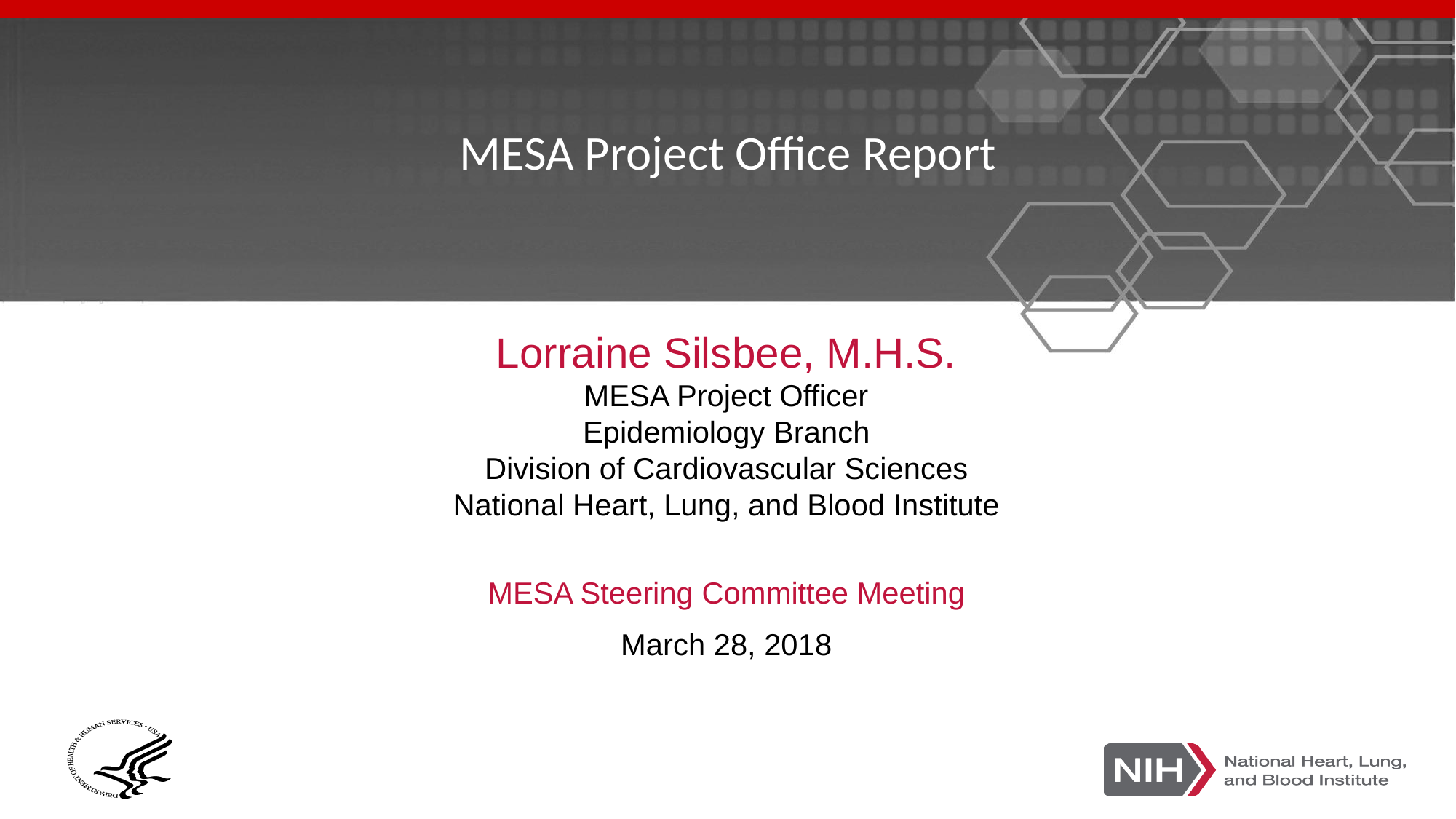

MESA Project Office Report
Lorraine Silsbee, M.H.S.
MESA Project Officer
Epidemiology Branch
Division of Cardiovascular Sciences
National Heart, Lung, and Blood Institute

MESA Steering Committee Meeting
March 28, 2018